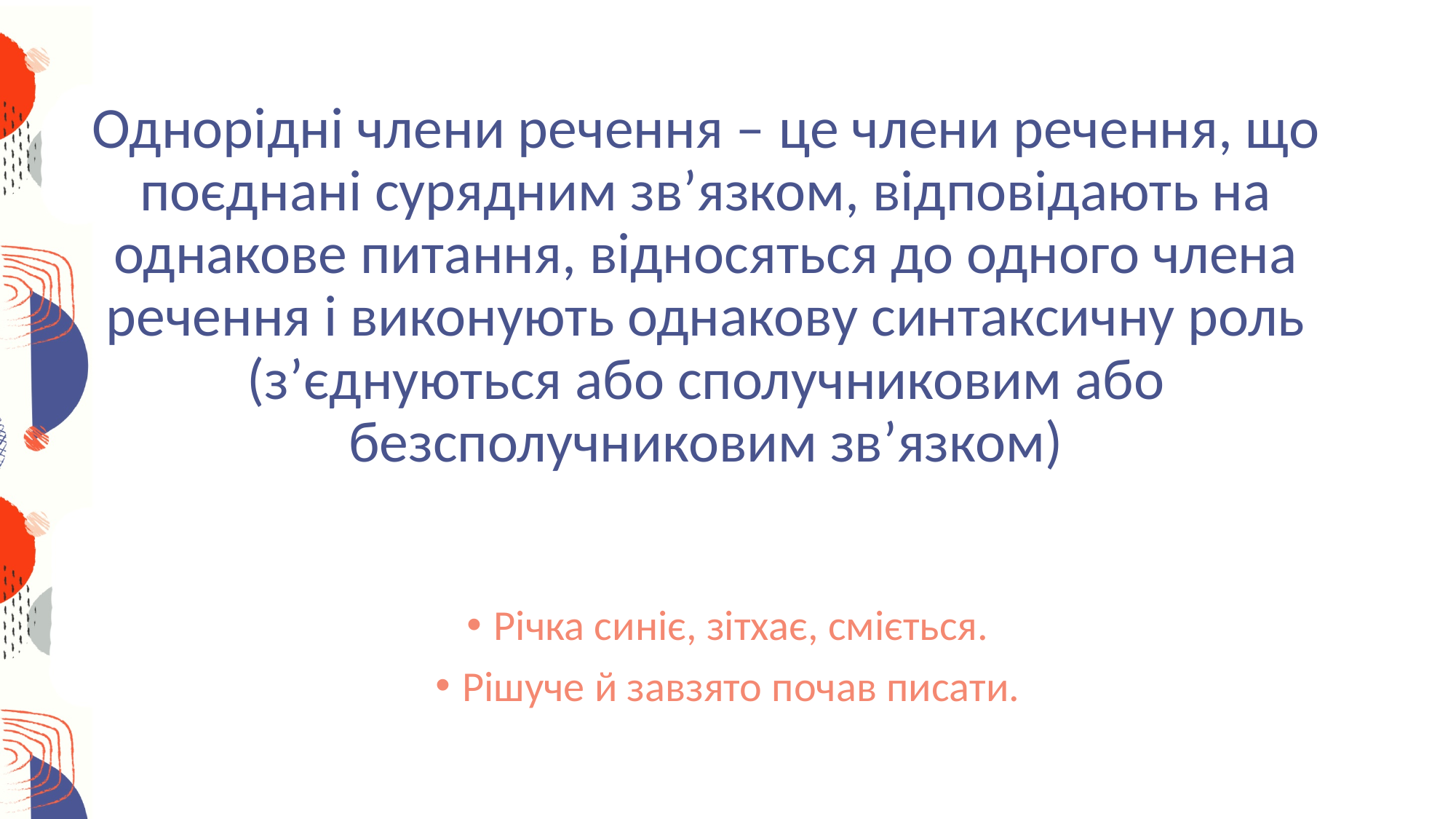

# Однорідні члени речення – це члени речення, що поєднані сурядним зв’язком, відповідають на однакове питання, відносяться до одного члена речення і виконують однакову синтаксичну роль (з’єднуються або сполучниковим або безсполучниковим зв’язком)
Річка синіє, зітхає, сміється.
Рішуче й завзято почав писати.